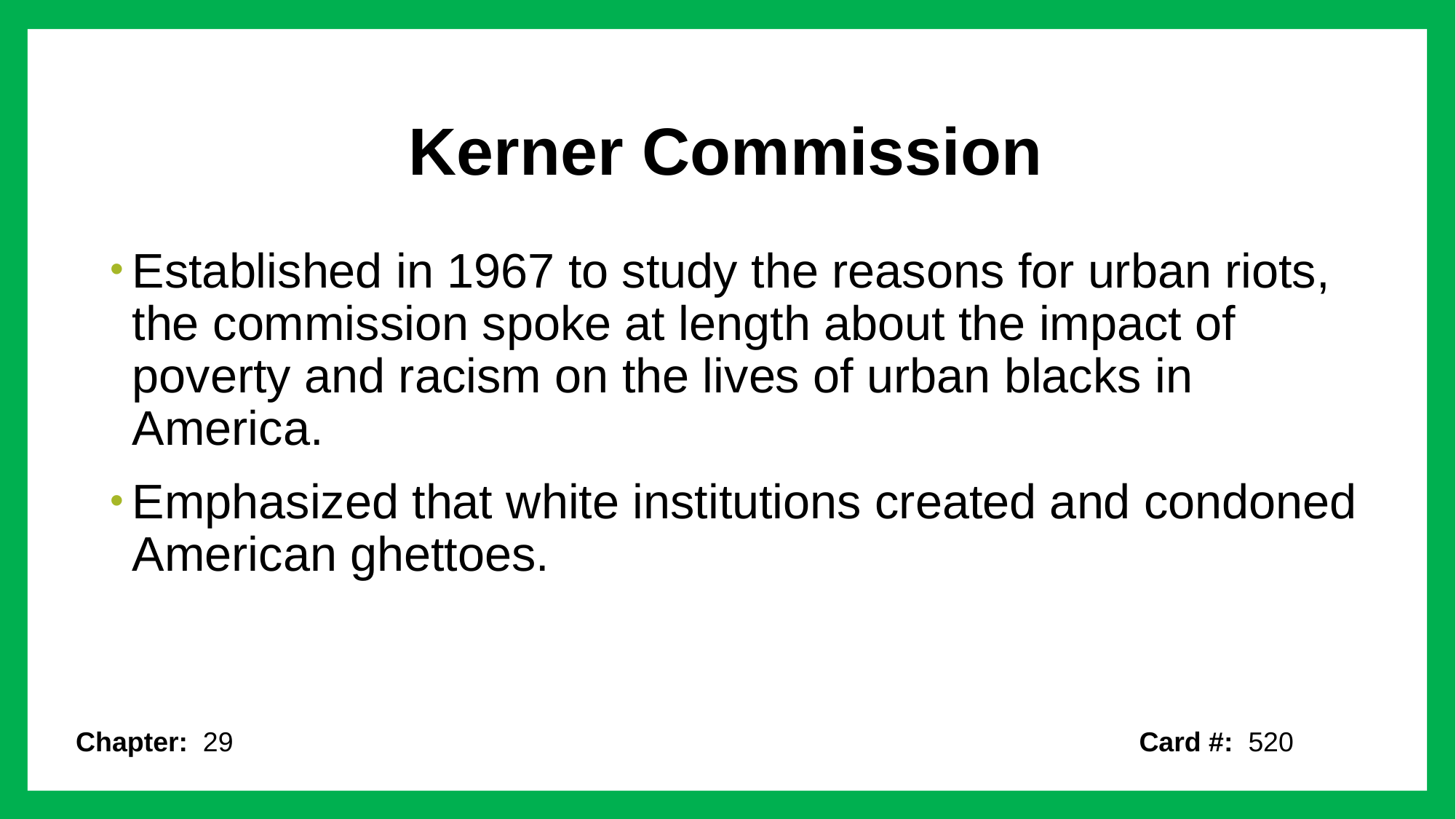

# Kerner Commission
Established in 1967 to study the reasons for urban riots, the commission spoke at length about the impact of poverty and racism on the lives of urban blacks in America.
Emphasized that white institutions created and condoned American ghettoes.
Card #:  520
Chapter:  29